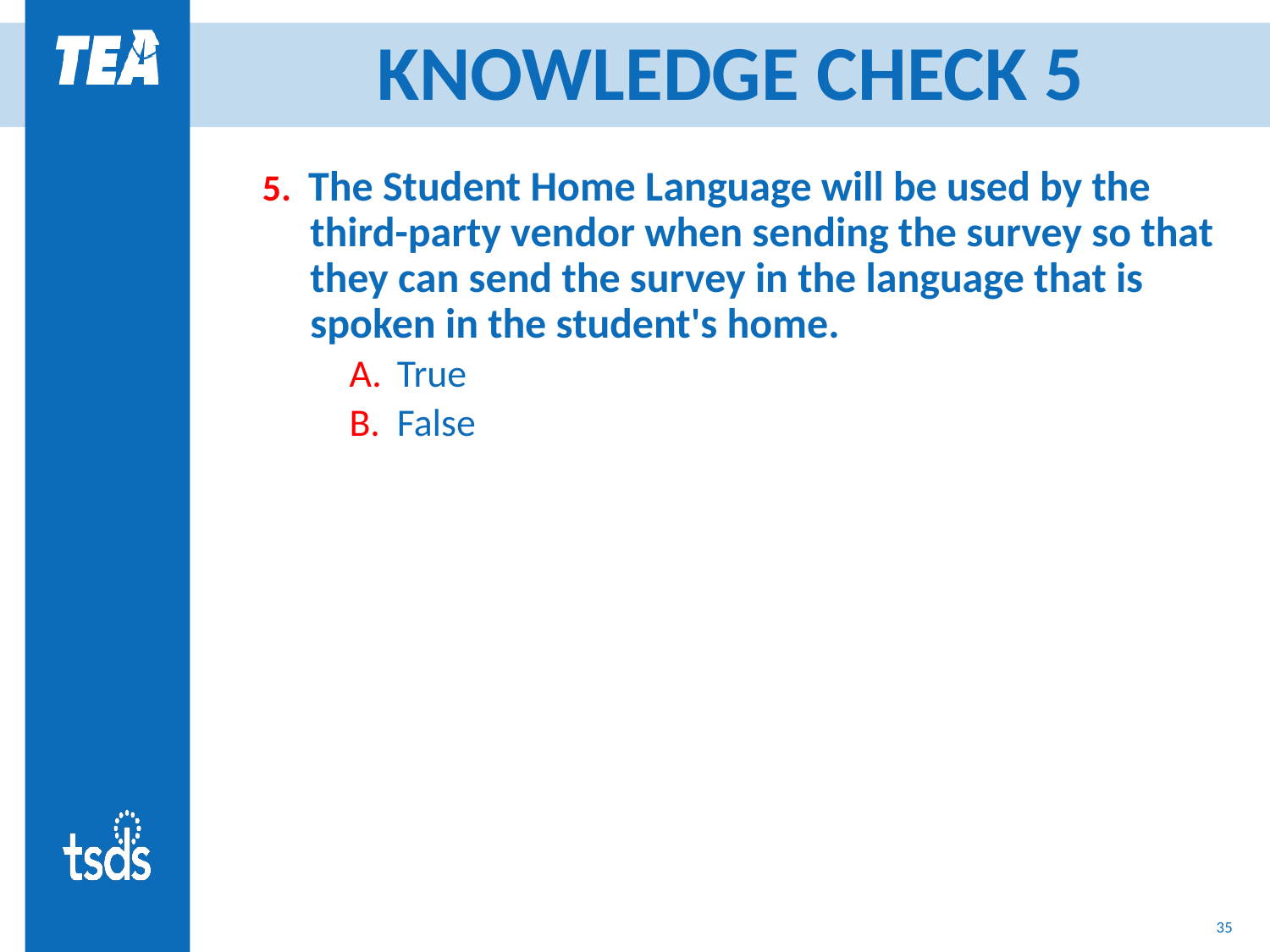

# KNOWLEDGE CHECK 5
5.  The Student Home Language will be used by the third-party vendor when sending the survey so that they can send the survey in the language that is spoken in the student's home.
True
False

35